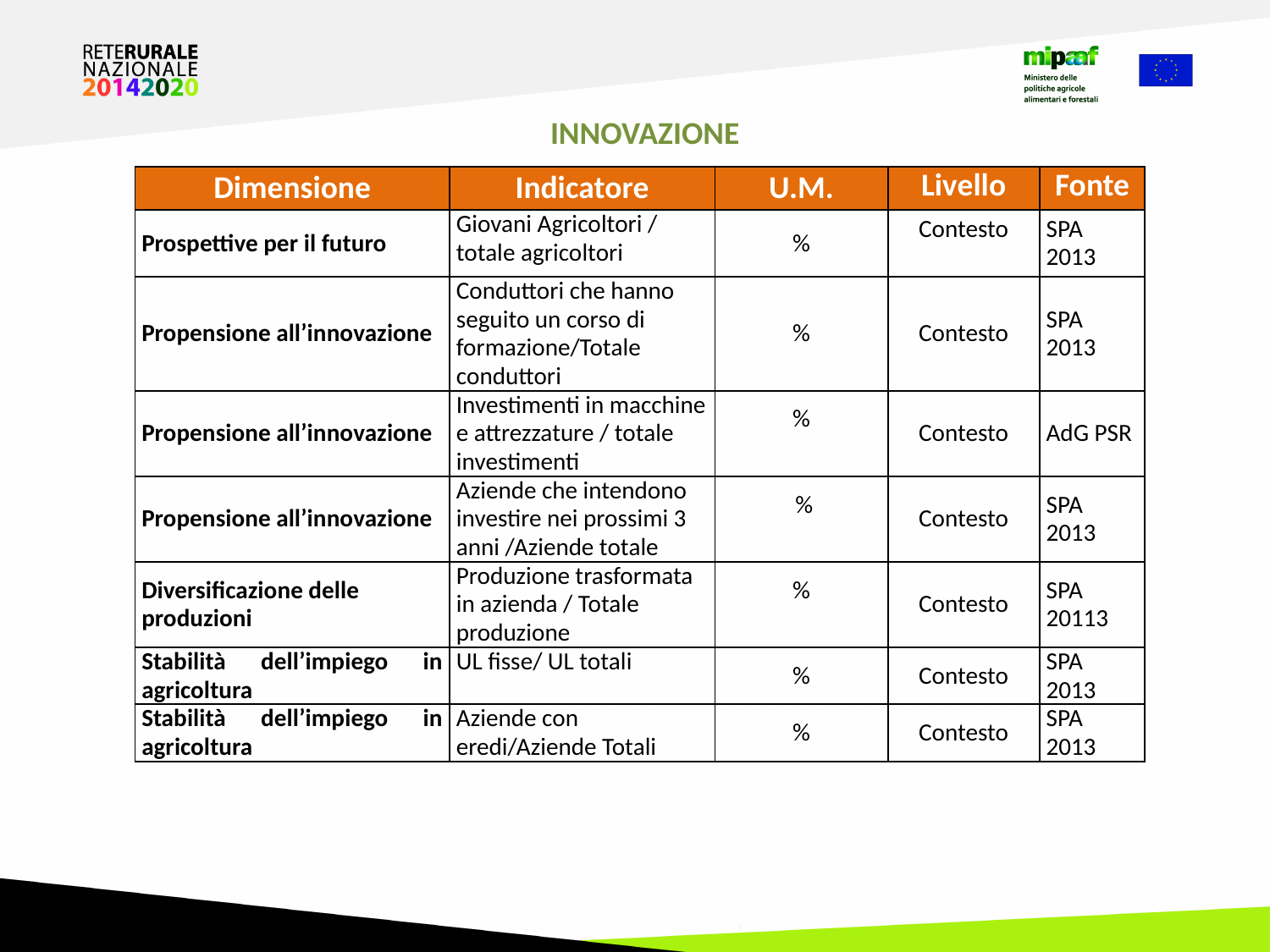

INNOVAZIONE
| Dimensione | Indicatore | U.M. | Livello | Fonte |
| --- | --- | --- | --- | --- |
| Prospettive per il futuro | Giovani Agricoltori / totale agricoltori | % | Contesto | SPA 2013 |
| Propensione all’innovazione | Conduttori che hanno seguito un corso di formazione/Totale conduttori | % | Contesto | SPA 2013 |
| Propensione all’innovazione | Investimenti in macchine e attrezzature / totale investimenti | % | Contesto | AdG PSR |
| Propensione all’innovazione | Aziende che intendono investire nei prossimi 3 anni /Aziende totale | % | Contesto | SPA 2013 |
| Diversificazione delle produzioni | Produzione trasformata in azienda / Totale produzione | % | Contesto | SPA 20113 |
| Stabilità dell’impiego in agricoltura | UL fisse/ UL totali | % | Contesto | SPA 2013 |
| Stabilità dell’impiego in agricoltura | Aziende con eredi/Aziende Totali | % | Contesto | SPA 2013 |